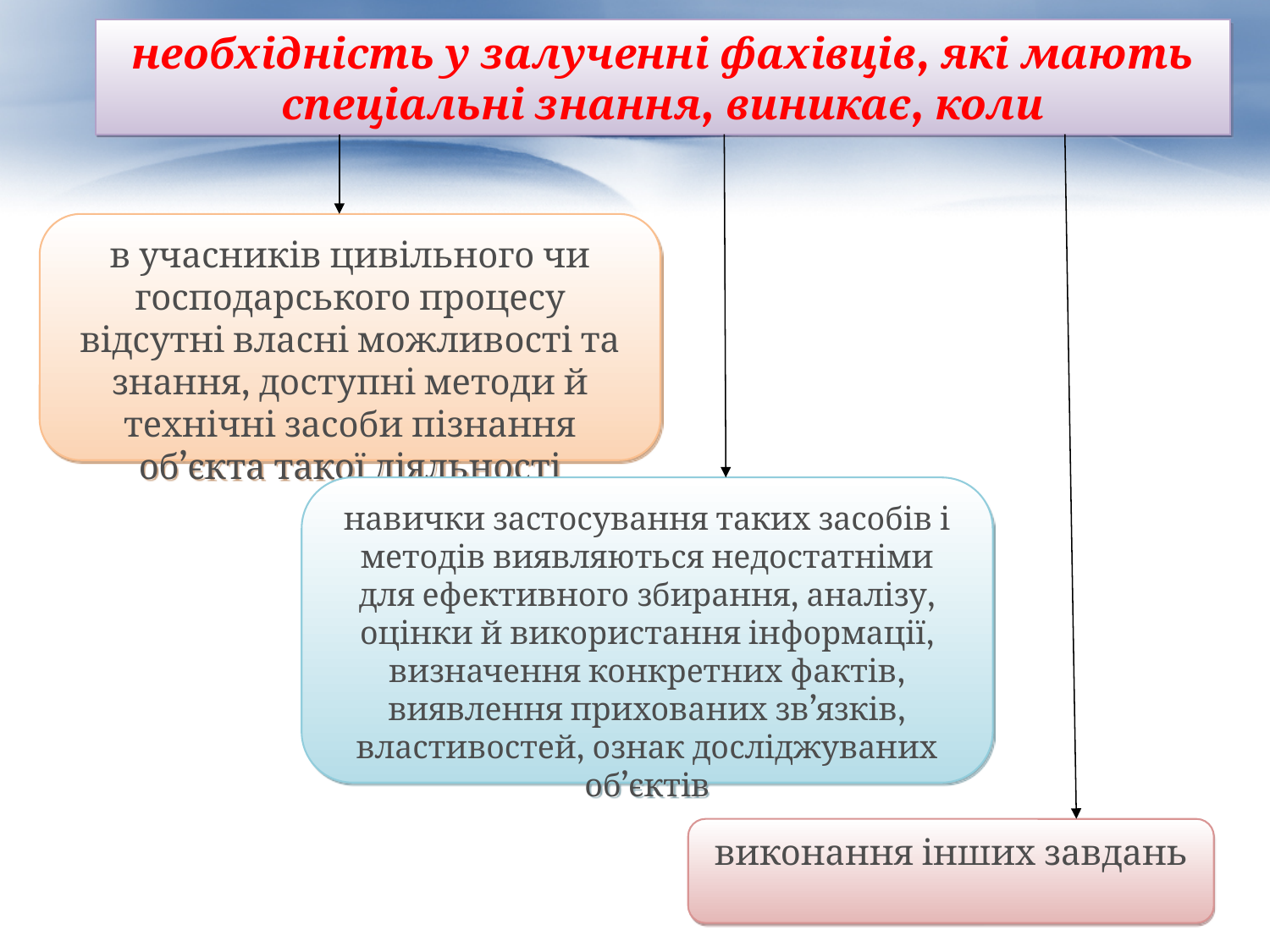

необхідність у залученні фахівців, які мають спеціальні знання, виникає, коли
в учасників цивільного чи господарського процесу відсутні власні можливості та знання, доступні методи й технічні засоби пізнання об’єкта такої діяльності
навички застосування таких засобів і методів виявляються недостатніми для ефективного збирання, аналізу, оцінки й використання інформації, визначення конкретних фактів, виявлення прихованих зв’язків, властивостей, ознак досліджуваних об’єктів
виконання інших завдань